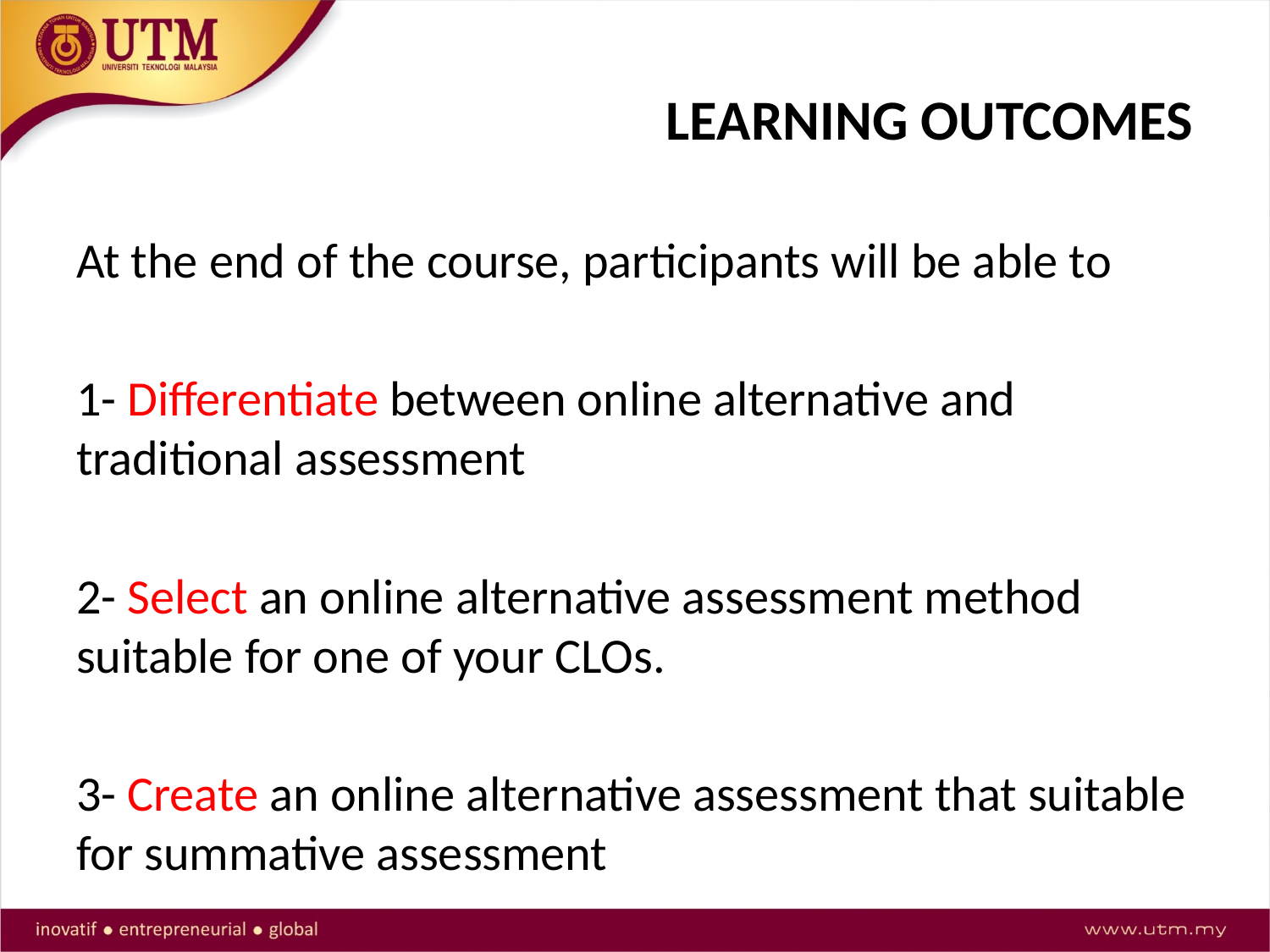

# LEARNING OUTCOMES
At the end of the course, participants will be able to

1- Differentiate between online alternative and traditional assessment

2- Select an online alternative assessment method suitable for one of your CLOs.

3- Create an online alternative assessment that suitable for summative assessment